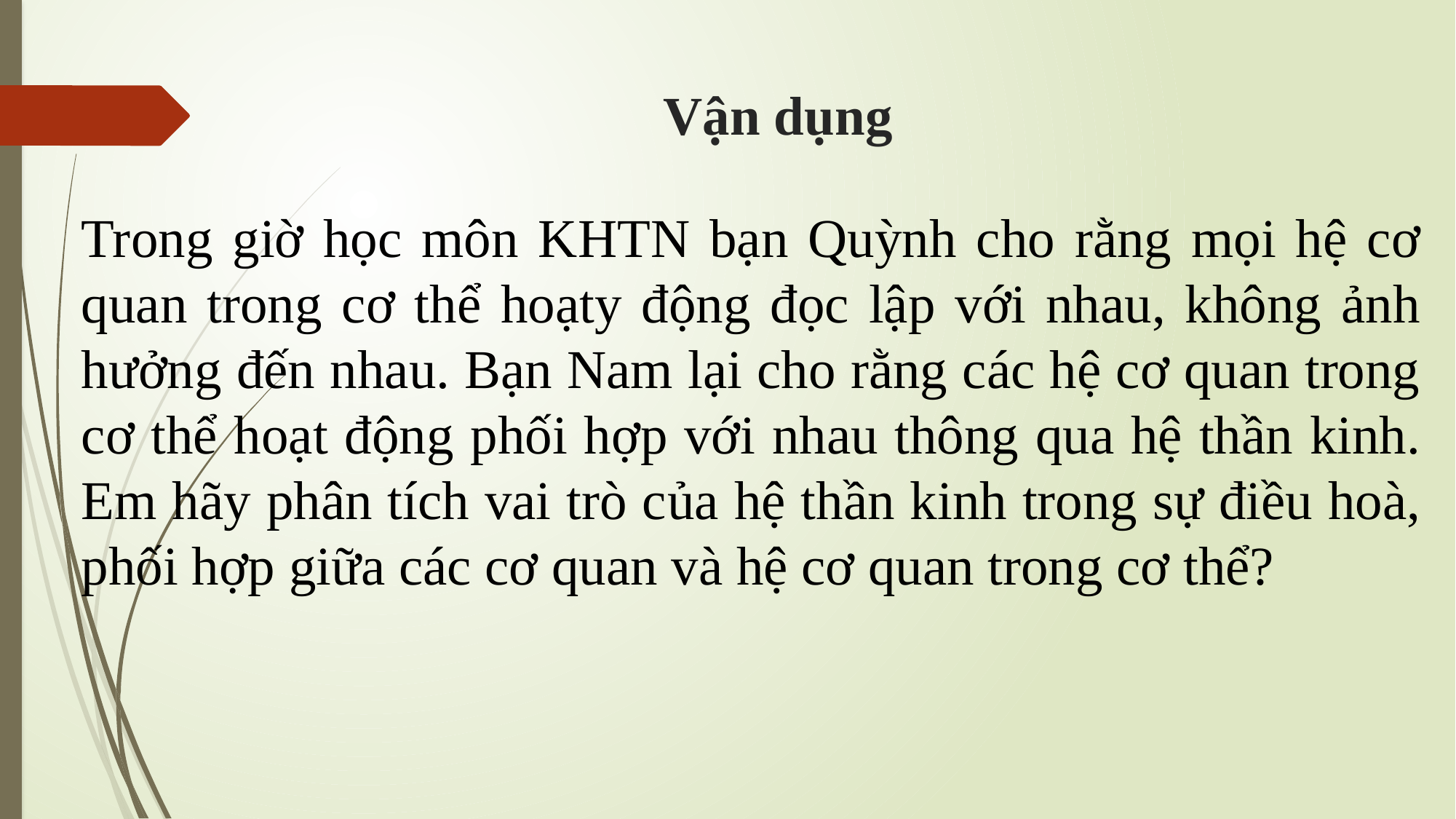

# Vận dụng
Trong giờ học môn KHTN bạn Quỳnh cho rằng mọi hệ cơ quan trong cơ thể hoạty động đọc lập với nhau, không ảnh hưởng đến nhau. Bạn Nam lại cho rằng các hệ cơ quan trong cơ thể hoạt động phối hợp với nhau thông qua hệ thần kinh. Em hãy phân tích vai trò của hệ thần kinh trong sự điều hoà, phối hợp giữa các cơ quan và hệ cơ quan trong cơ thể?